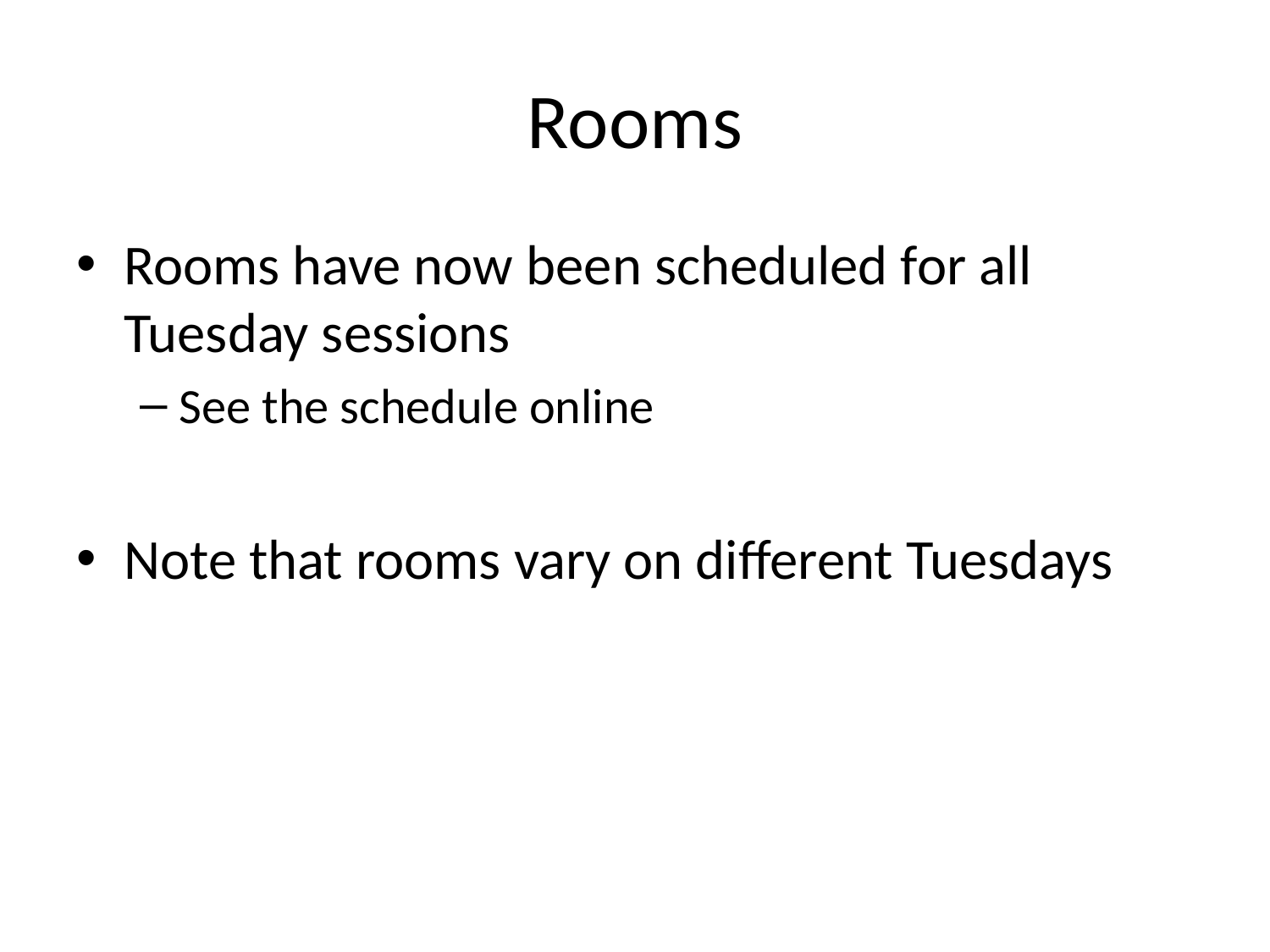

# Rooms
Rooms have now been scheduled for all Tuesday sessions
See the schedule online

Note that rooms vary on different Tuesdays